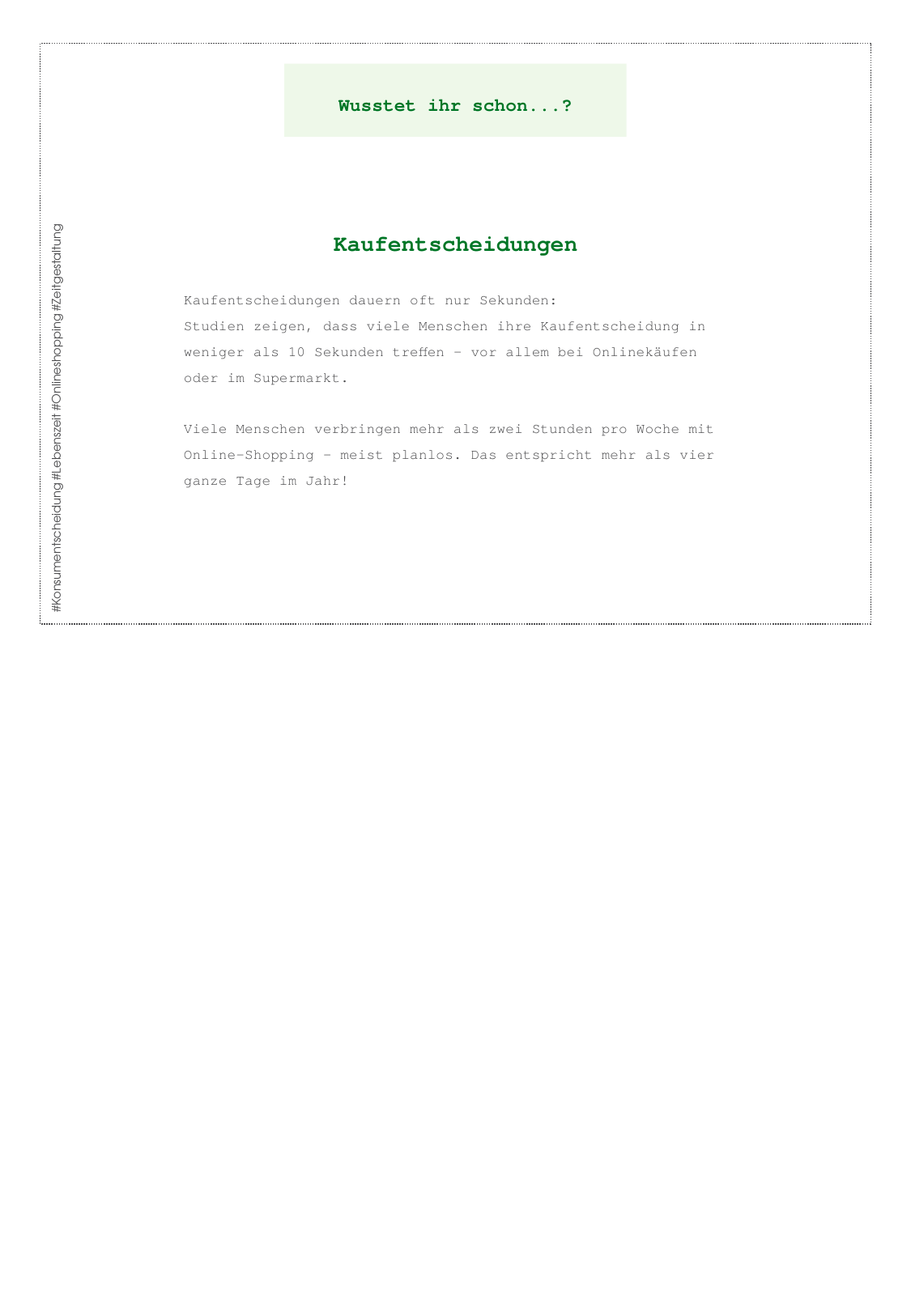

Wusstet ihr schon...? Kaufentscheidungen
Wusstet ihr schon...?

Kaufentscheidungen

Kaufentscheidungen dauern oft nur Sekunden:
Studien zeigen, dass viele Menschen ihre Kaufentscheidung in weniger als 10 Sekunden treffen – vor allem bei Onlinekäufen oder im Supermarkt.

Viele Menschen verbringen mehr als zwei Stunden pro Woche mit Online-Shopping – meist planlos. Das entspricht mehr als vier ganze Tage im Jahr!

#Konsumentscheidung #Lebenszeit #Onlineshopping #Zeitgestaltung